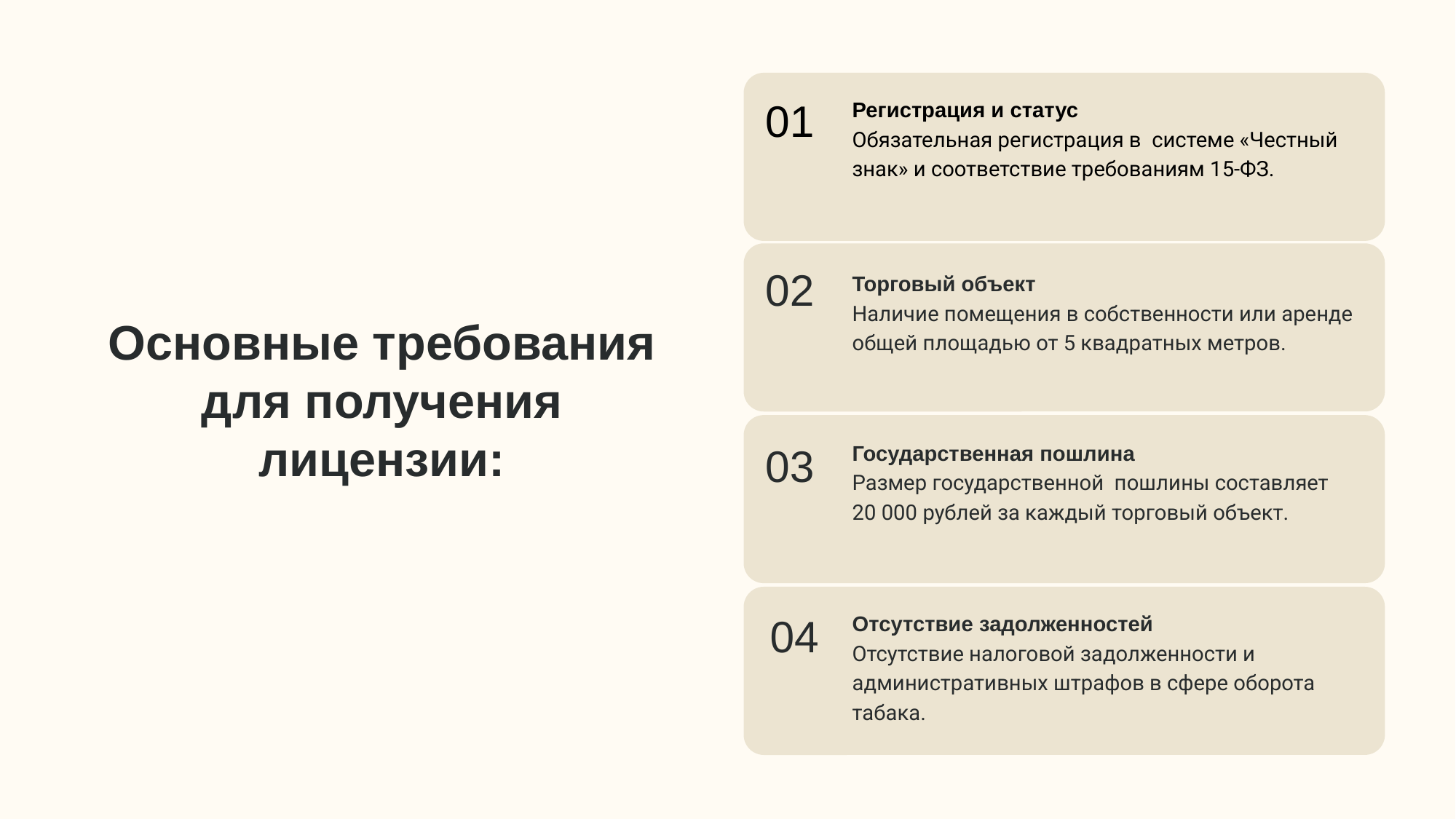

Основные требования для получения лицензии:

01
Регистрация и статус
Обязательная регистрация в  системе «Честный знак» и соответствие требованиям 15-ФЗ.

02
Торговый объект
Наличие помещения в собственности или аренде общей площадью от 5 квадратных метров.

03
Государственная пошлина
Размер государственной  пошлины составляет  20 000 рублей за каждый торговый объект.

04
Отсутствие задолженностей
Отсутствие налоговой задолженности и административных штрафов в сфере оборота табака.